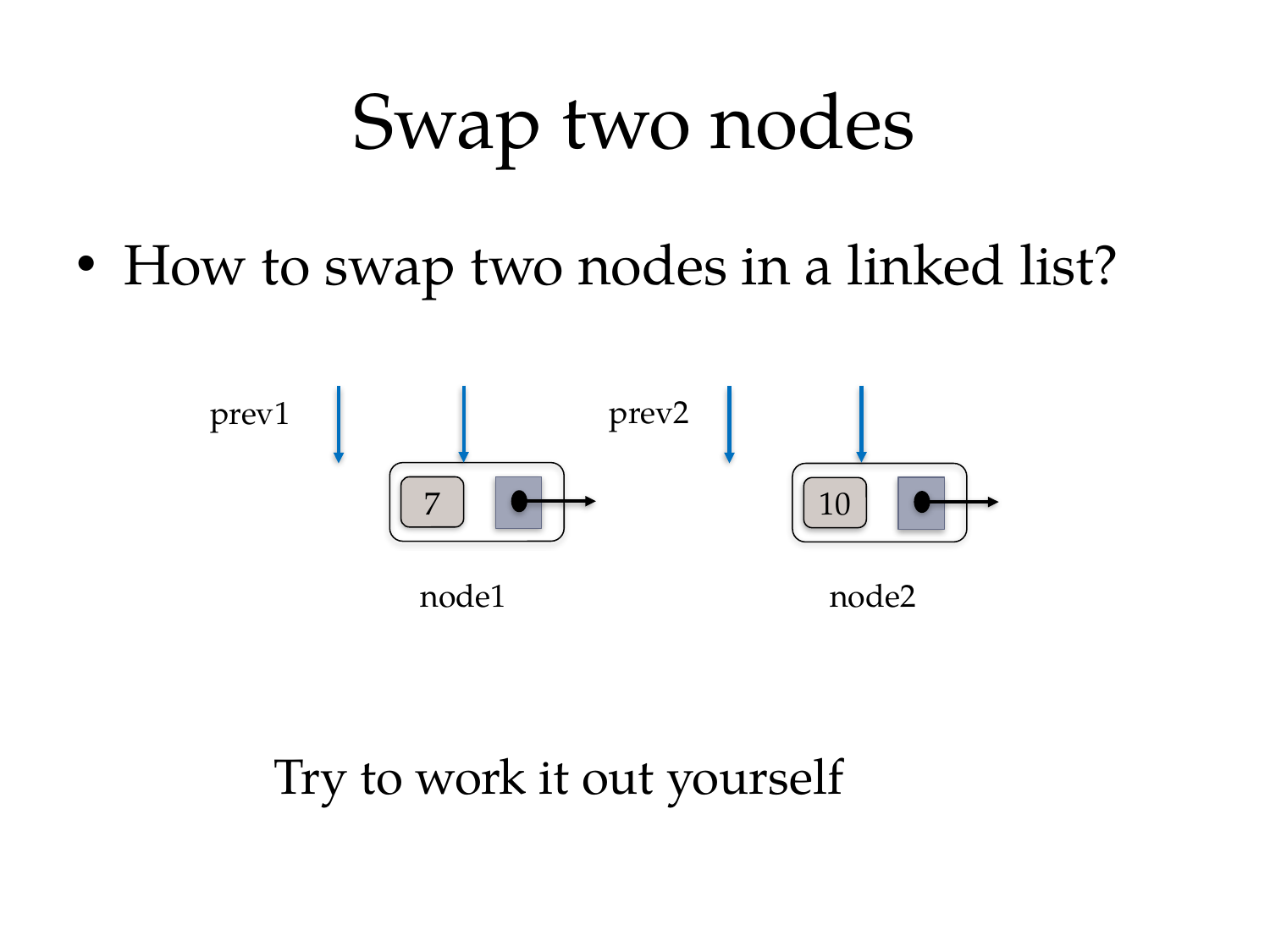

# Swap two nodes
How to swap two nodes in a linked list?
prev2
prev1

7

10

node1
node2
Try to work it out yourself